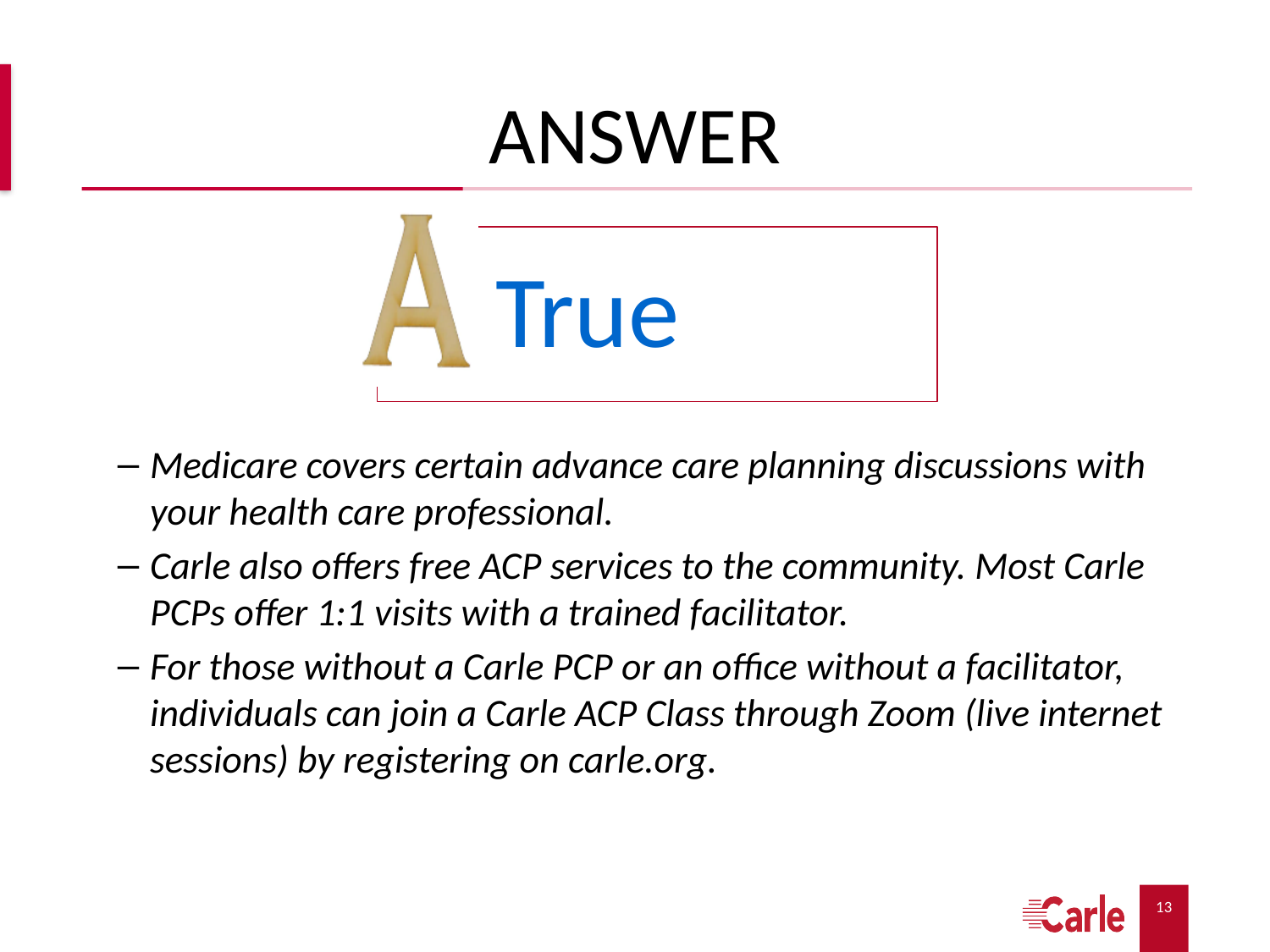

# ANSWER
True
Medicare covers certain advance care planning discussions with your health care professional.
Carle also offers free ACP services to the community. Most Carle PCPs offer 1:1 visits with a trained facilitator.
For those without a Carle PCP or an office without a facilitator, individuals can join a Carle ACP Class through Zoom (live internet sessions) by registering on carle.org.